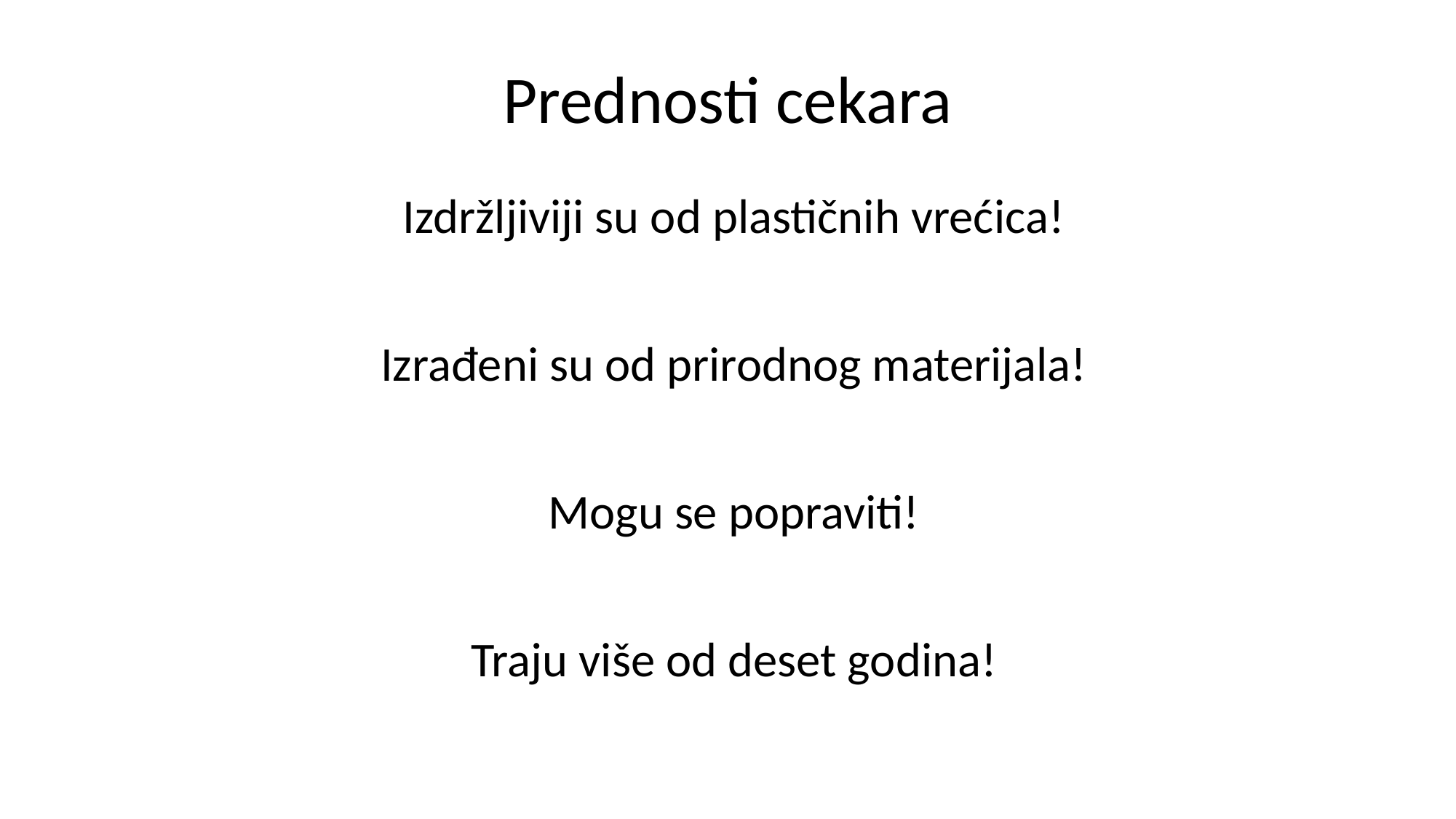

# Prednosti cekara
Izdržljiviji su od plastičnih vrećica!

Izrađeni su od prirodnog materijala!

Mogu se popraviti!

Traju više od deset godina!